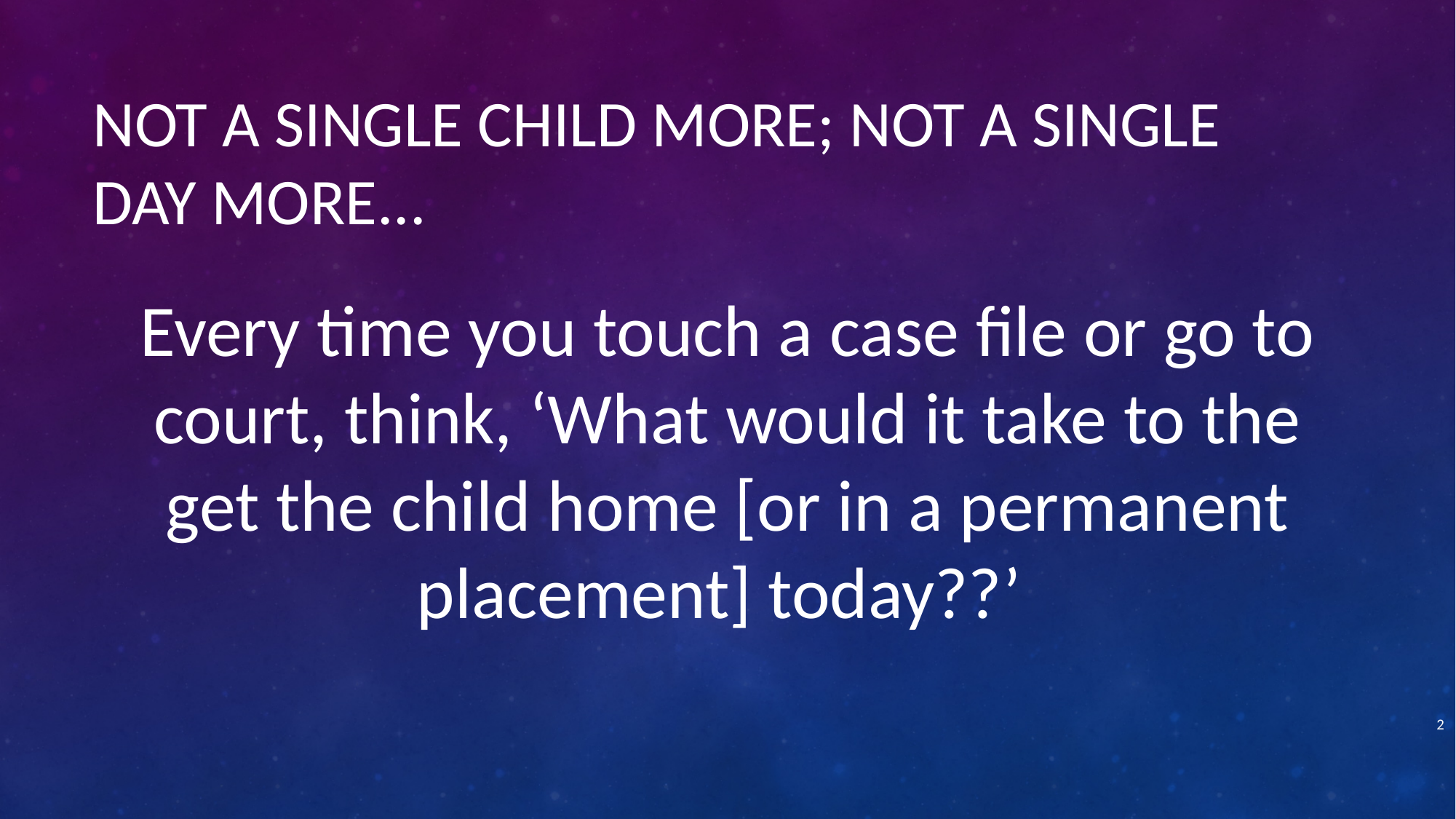

# Not a single child more; not a single day more...
Every time you touch a case file or go to court, think, ‘What would it take to the get the child home [or in a permanent placement] today??’

2